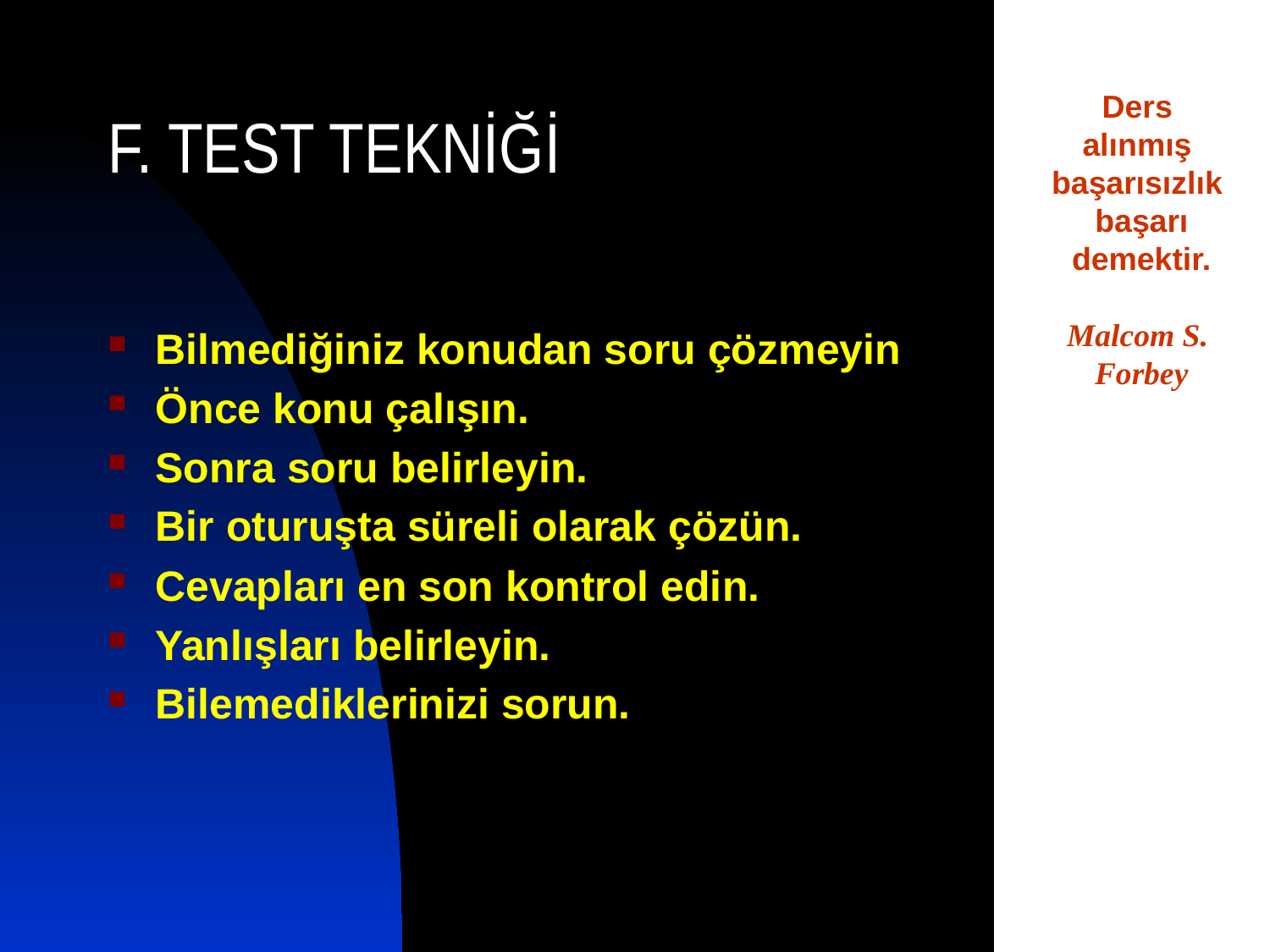

# F. TEST TEKNİĞİ
Ders
alınmış
başarısızlık
başarı
demektir.

Malcom S.
Forbey

Bilmediğiniz konudan soru çözmeyin
Önce konu çalışın.
Sonra soru belirleyin.
Bir oturuşta süreli olarak çözün.
Cevapları en son kontrol edin.
Yanlışları belirleyin.
Bilemediklerinizi sorun.